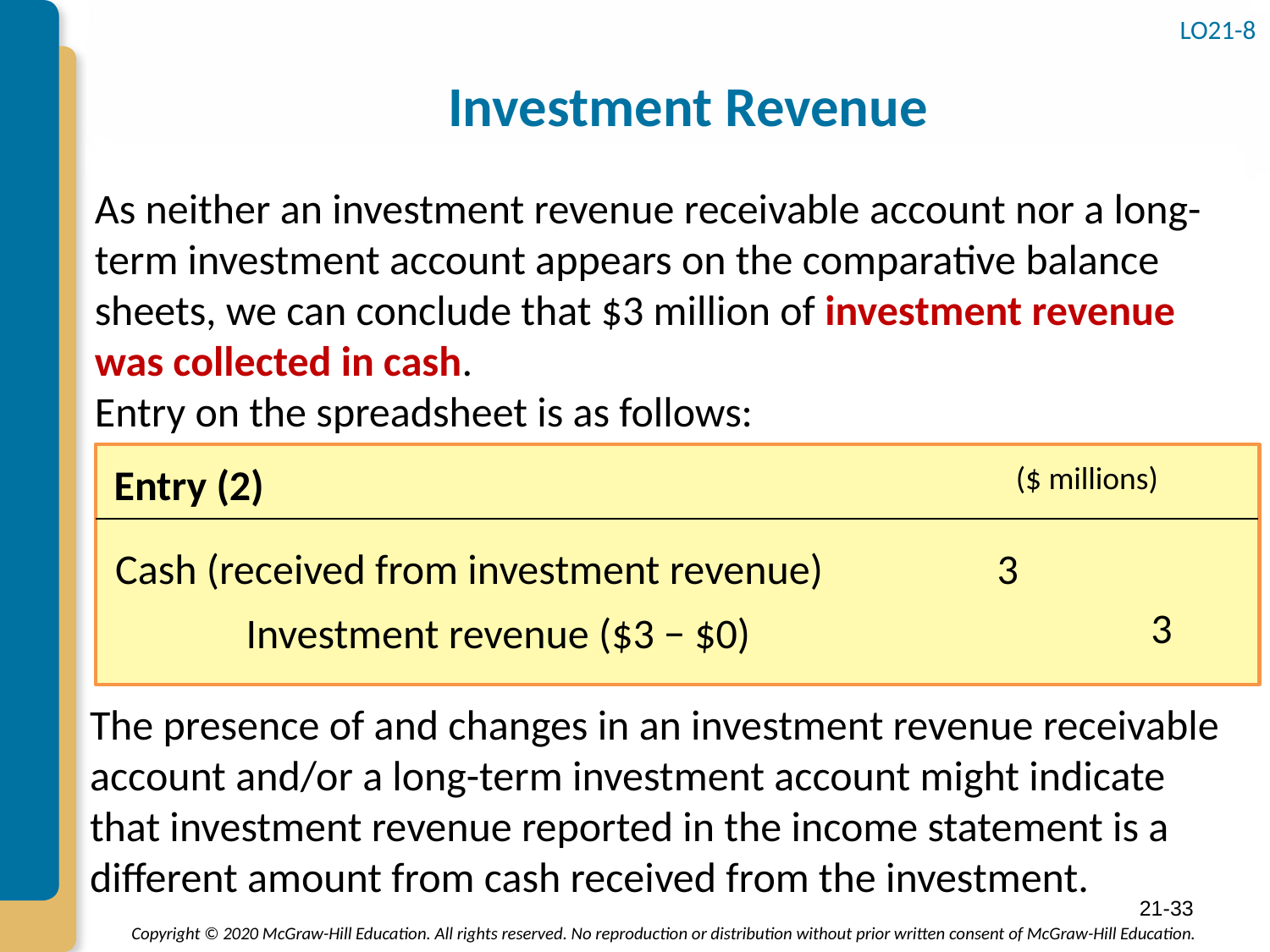

# Investment Revenue
LO21-8
As neither an investment revenue receivable account nor a long-term investment account appears on the comparative balance sheets, we can conclude that $3 million of investment revenue was collected in cash.
Entry on the spreadsheet is as follows:

($ millions)
Entry (2)
3
Cash (received from investment revenue)
3
	Investment revenue ($3 − $0)
The presence of and changes in an investment revenue receivable account and/or a long-term investment account might indicate that investment revenue reported in the income statement is a different amount from cash received from the investment.
21-33